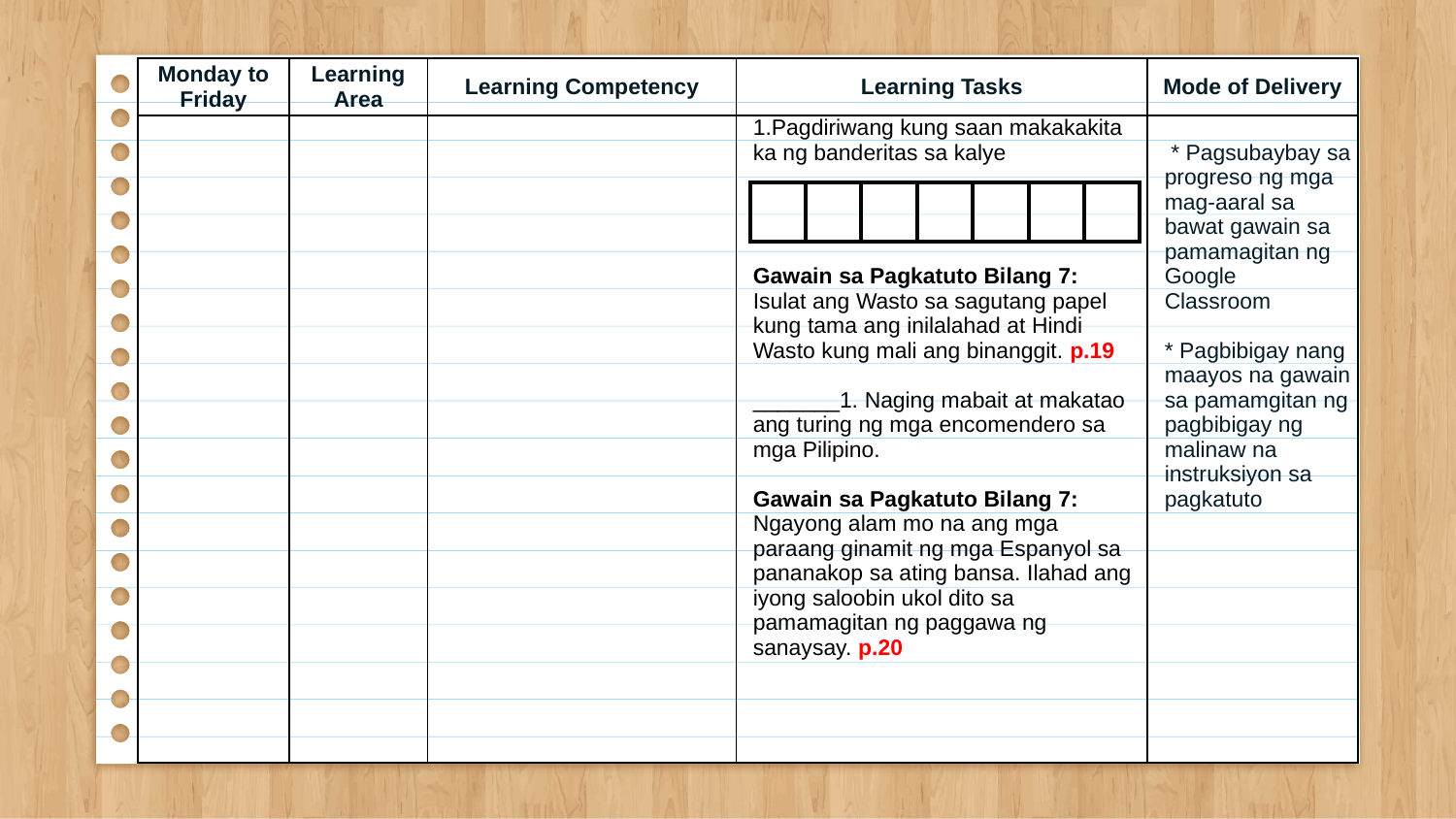

| Monday to Friday | Learning Area | Learning Competency | Learning Tasks | Mode of Delivery |
| --- | --- | --- | --- | --- |
|  |  |  | 1.Pagdiriwang kung saan makakakita ka ng banderitas sa kalye Gawain sa Pagkatuto Bilang 7: Isulat ang Wasto sa sagutang papel kung tama ang inilalahad at Hindi Wasto kung mali ang binanggit. p.19 \_\_\_\_\_\_\_1. Naging mabait at makatao ang turing ng mga encomendero sa mga Pilipino. Gawain sa Pagkatuto Bilang 7: Ngayong alam mo na ang mga paraang ginamit ng mga Espanyol sa pananakop sa ating bansa. Ilahad ang iyong saloobin ukol dito sa pamamagitan ng paggawa ng sanaysay. p.20 | \* Pagsubaybay sa progreso ng mga mag-aaral sa bawat gawain sa pamamagitan ng Google Classroom  \* Pagbibigay nang maayos na gawain sa pamamgitan ng pagbibigay ng malinaw na instruksiyon sa pagkatuto |
|  |  |  |  |  |  |  |
| --- | --- | --- | --- | --- | --- | --- |